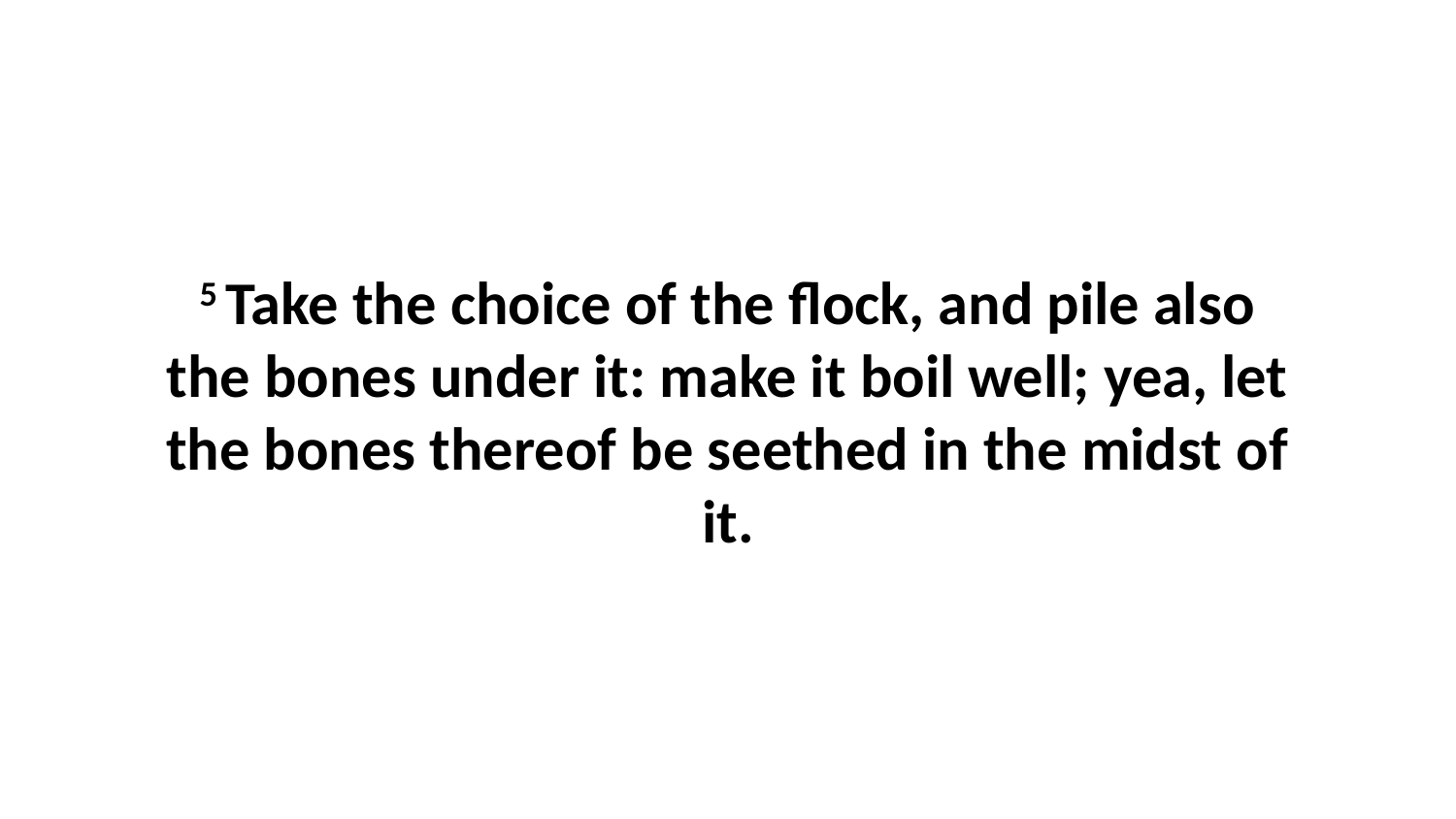

5 Take the choice of the flock, and pile also the bones under it: make it boil well; yea, let the bones thereof be seethed in the midst of it.